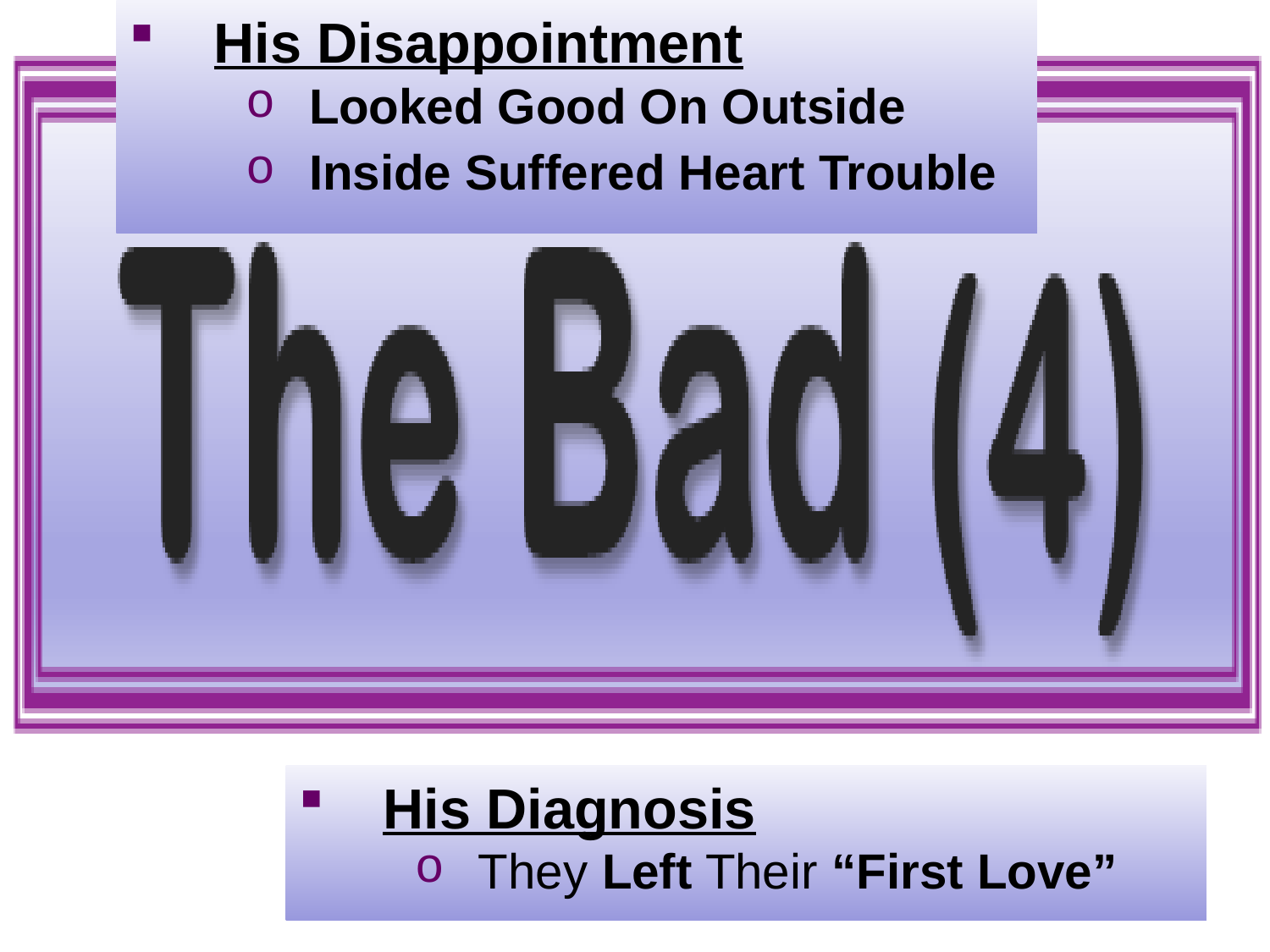

His Disappointment
Looked Good On Outside
Inside Suffered Heart Trouble

His Diagnosis
They Left Their “First Love”